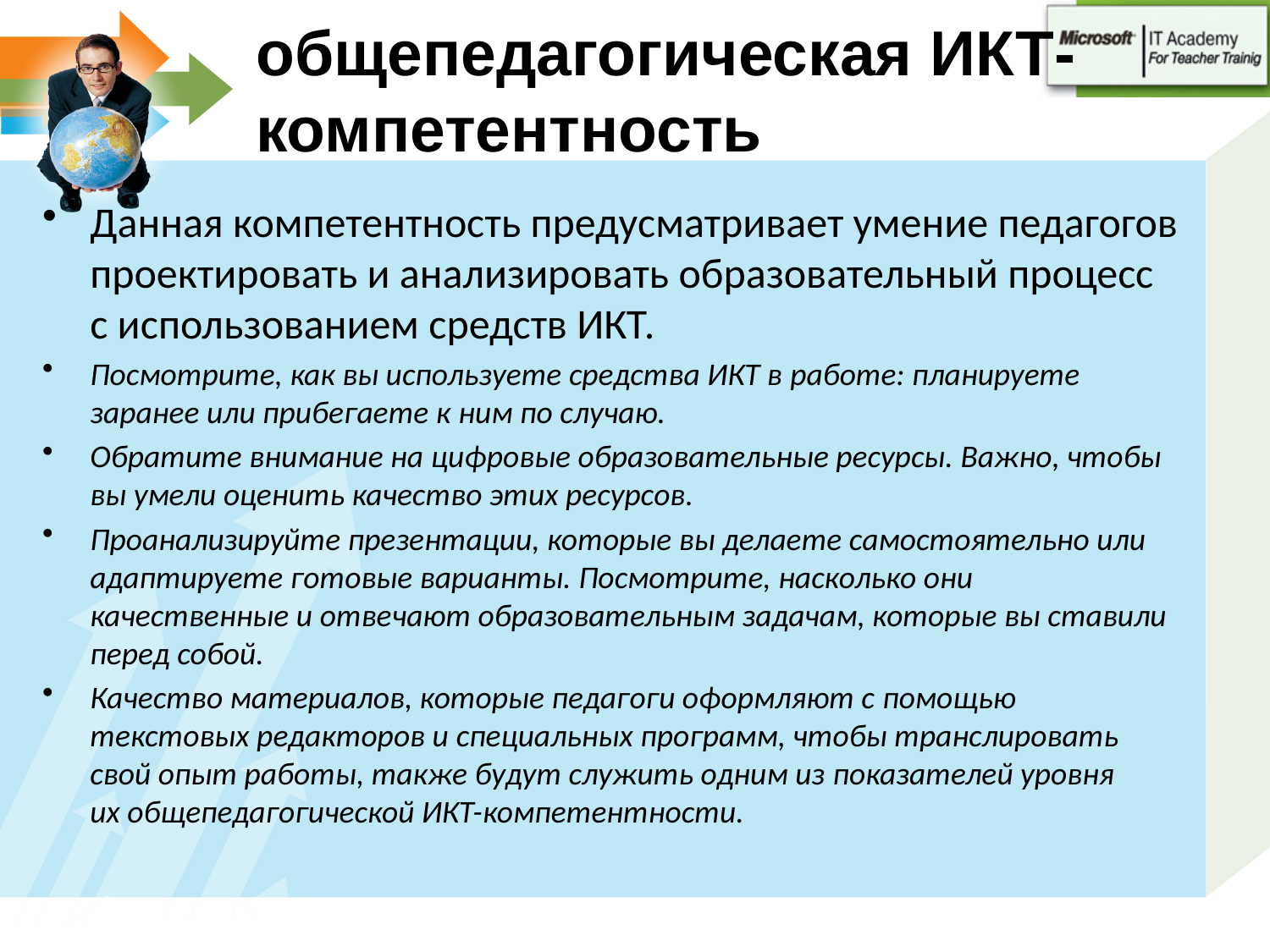

# общепедагогическая ИКТ-компетентность
Данная компетентность предусматривает умение педагогов проектировать и анализировать образовательный процесс с использованием средств ИКТ.
Посмотрите, как вы используете средства ИКТ в работе: планируете заранее или прибегаете к ним по случаю.
Обратите внимание на цифровые образовательные ресурсы. Важно, чтобы вы умели оценить качество этих ресурсов.
Проанализируйте презентации, которые вы делаете самостоятельно или адаптируете готовые варианты. Посмотрите, насколько они качественные и отвечают образовательным задачам, которые вы ставили перед собой.
Качество материалов, которые педагоги оформляют с помощью текстовых редакторов и специальных программ, чтобы транслировать свой опыт работы, также будут служить одним из показателей уровня их общепедагогической ИКТ-компетентности.